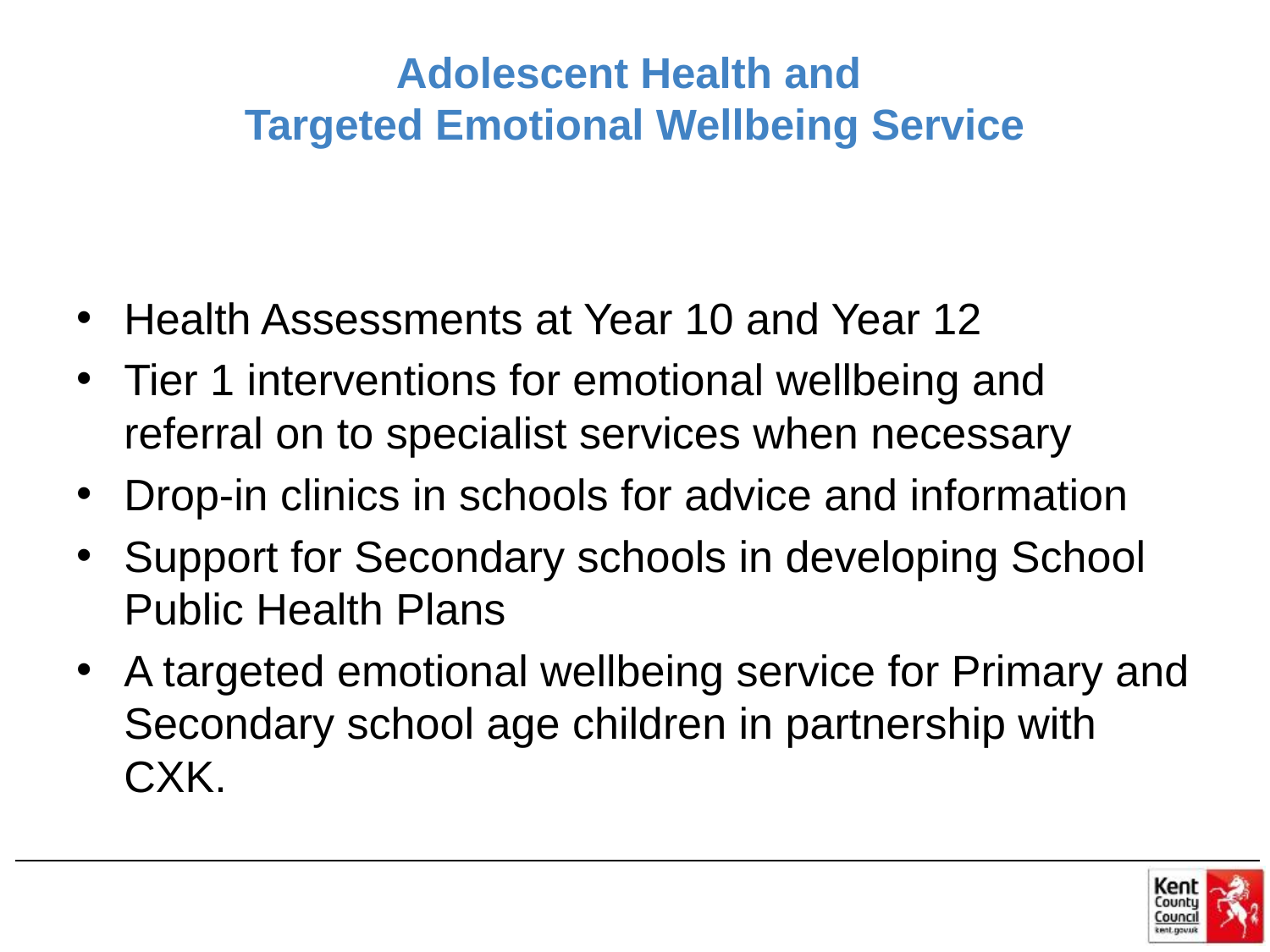

# Adolescent Health and Targeted Emotional Wellbeing Service

Health Assessments at Year 10 and Year 12
Tier 1 interventions for emotional wellbeing and referral on to specialist services when necessary
Drop-in clinics in schools for advice and information
Support for Secondary schools in developing School Public Health Plans
A targeted emotional wellbeing service for Primary and Secondary school age children in partnership with CXK.